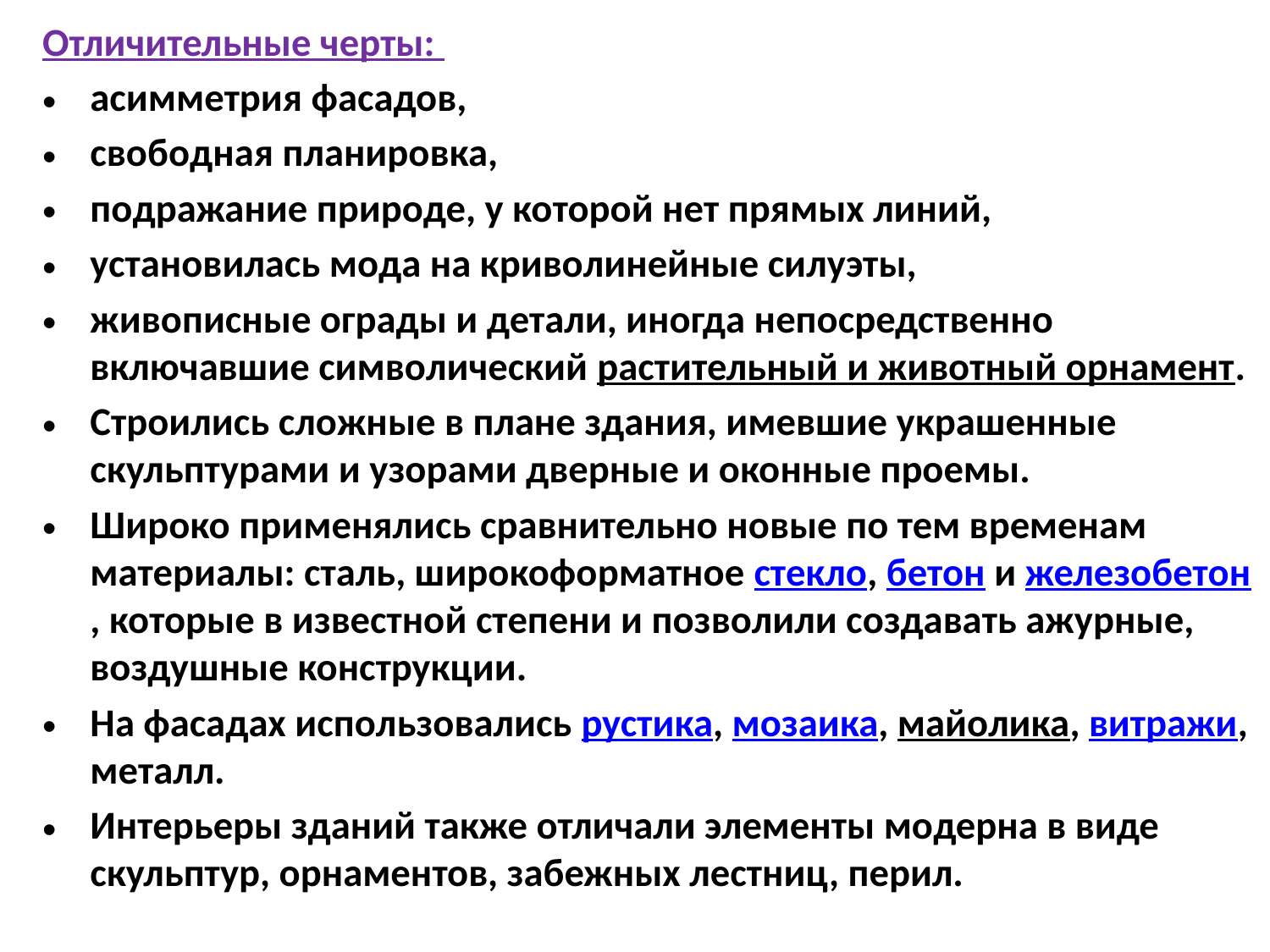

Отличительные черты:
асимметрия фасадов,
свободная планировка,
подражание природе, у которой нет прямых линий,
установилась мода на криволинейные силуэты,
живописные ограды и детали, иногда непосредственно включавшие символический растительный и животный орнамент.
Строились сложные в плане здания, имевшие украшенные скульптурами и узорами дверные и оконные проемы.
Широко применялись сравнительно новые по тем временам материалы: сталь, широкоформатное стекло, бетон и железобетон, которые в известной степени и позволили создавать ажурные, воздушные конструкции.
На фасадах использовались рустика, мозаика, майолика, витражи, металл.
Интерьеры зданий также отличали элементы модерна в виде скульптур, орнаментов, забежных лестниц, перил.